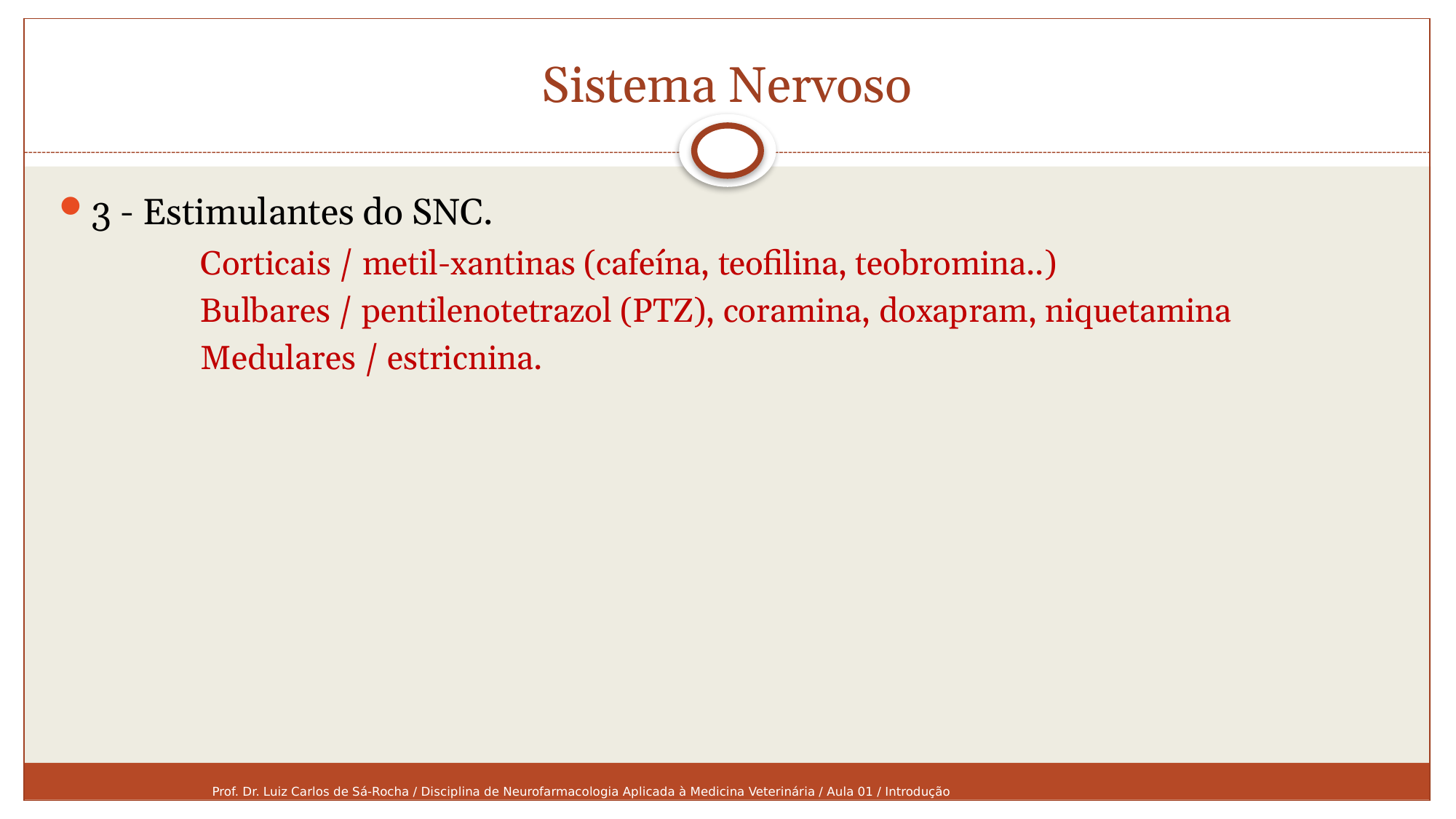

# Sistema Nervoso
3 - Estimulantes do SNC.
		Corticais / metil-xantinas (cafeína, teofilina, teobromina..)
		Bulbares / pentilenotetrazol (PTZ), coramina, doxapram, niquetamina
		Medulares / estricnina.
Prof. Dr. Luiz Carlos de Sá-Rocha / Disciplina de Neurofarmacologia Aplicada à Medicina Veterinária / Aula 01 / Introdução